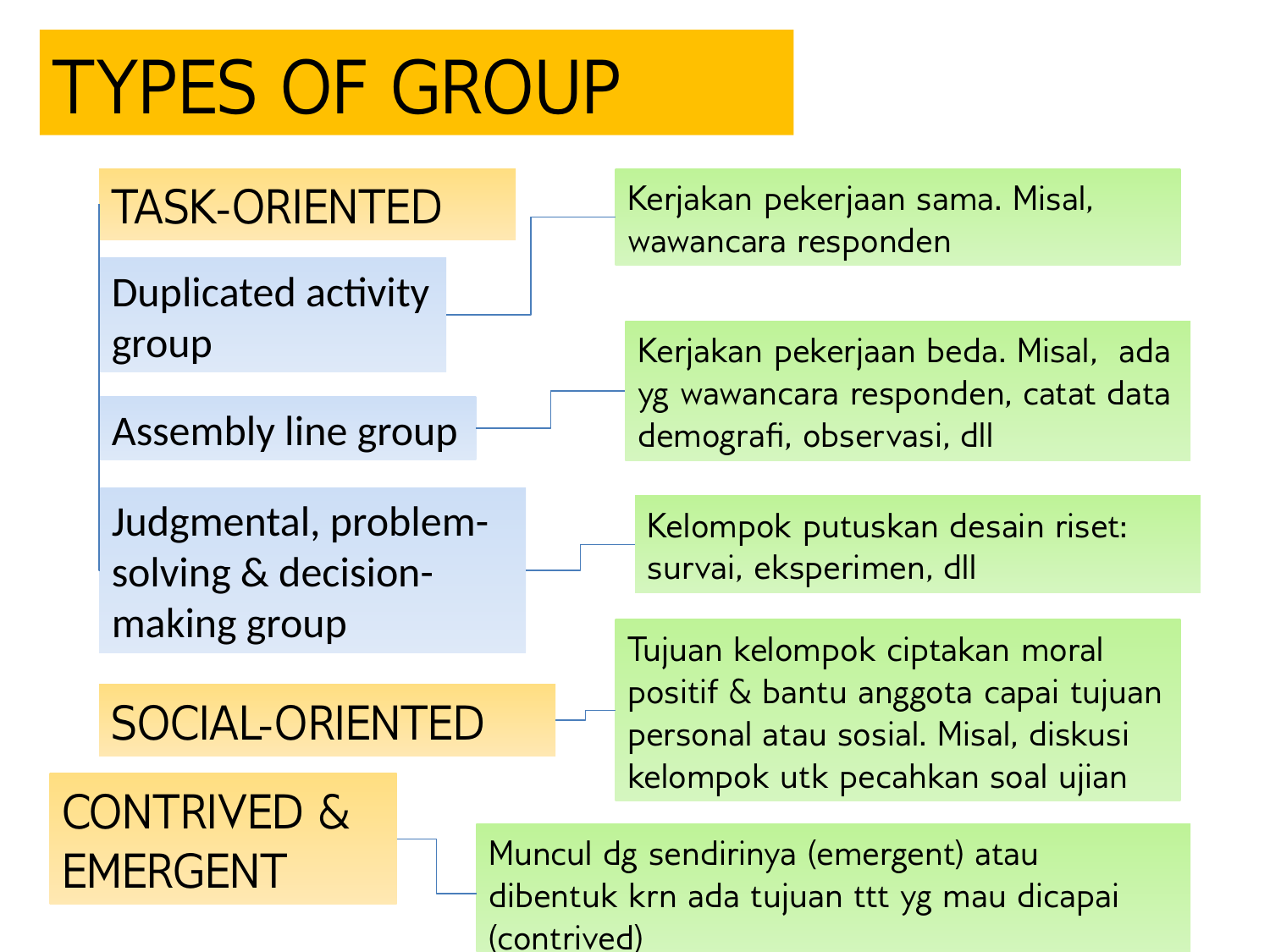

TYPES OF GROUP
TASK-ORIENTED
Kerjakan pekerjaan sama. Misal,  wawancara responden
Duplicated activity group
Kerjakan pekerjaan beda. Misal,  ada yg wawancara responden, catat data demografi, observasi, dll
Assembly line group
Judgmental, problem-solving & decision-making group
Kelompok putuskan desain riset: survai, eksperimen, dll
Tujuan kelompok ciptakan moral positif & bantu anggota capai tujuan personal atau sosial. Misal, diskusi kelompok utk pecahkan soal ujian
SOCIAL-ORIENTED
CONTRIVED & EMERGENT
Muncul dg sendirinya (emergent) atau dibentuk krn ada tujuan ttt yg mau dicapai (contrived)